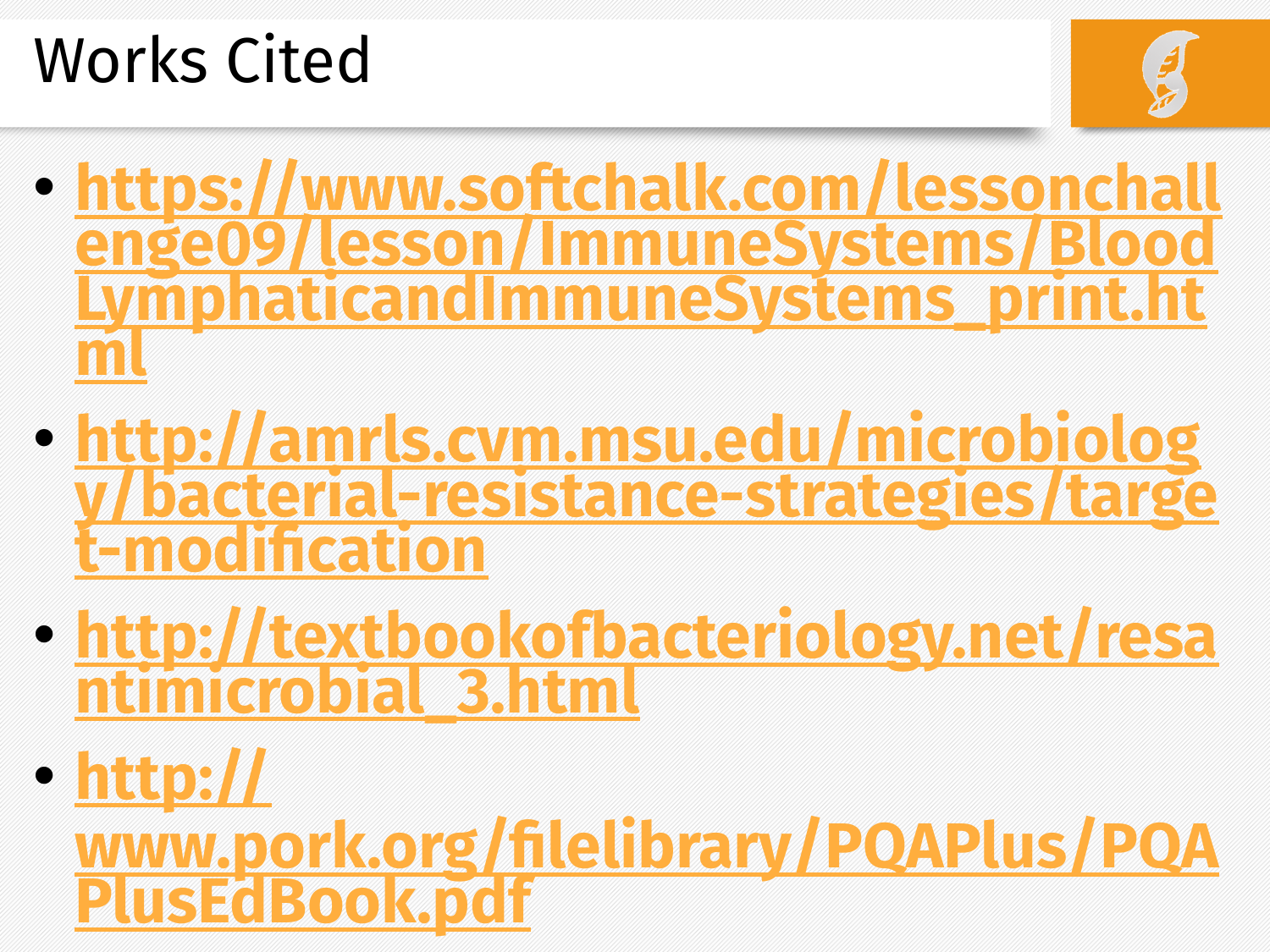

# Works Cited
https://www.softchalk.com/lessonchallenge09/lesson/ImmuneSystems/BloodLymphaticandImmuneSystems_print.html
http://amrls.cvm.msu.edu/microbiology/bacterial-resistance-strategies/target-modification
http://textbookofbacteriology.net/resantimicrobial_3.html
http://www.pork.org/filelibrary/PQAPlus/PQAPlusEdBook.pdf